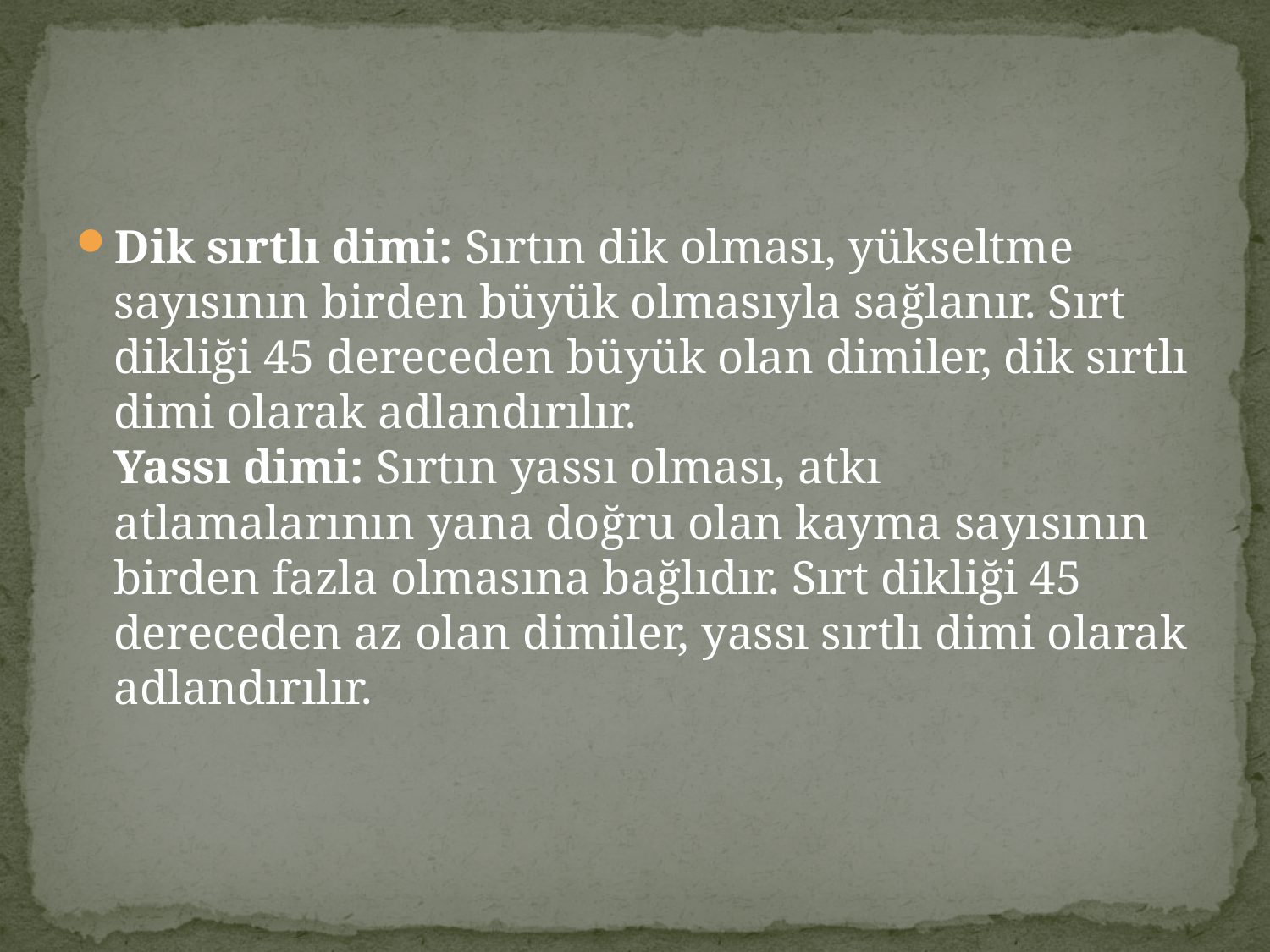

#
Dik sırtlı dimi: Sırtın dik olması, yükseltme sayısının birden büyük olmasıyla sağlanır. Sırt dikliği 45 dereceden büyük olan dimiler, dik sırtlı dimi olarak adlandırılır.
Yassı dimi: Sırtın yassı olması, atkı atlamalarının yana doğru olan kayma sayısının birden fazla olmasına bağlıdır. Sırt dikliği 45 dereceden az olan dimiler, yassı sırtlı dimi olarak adlandırılır.